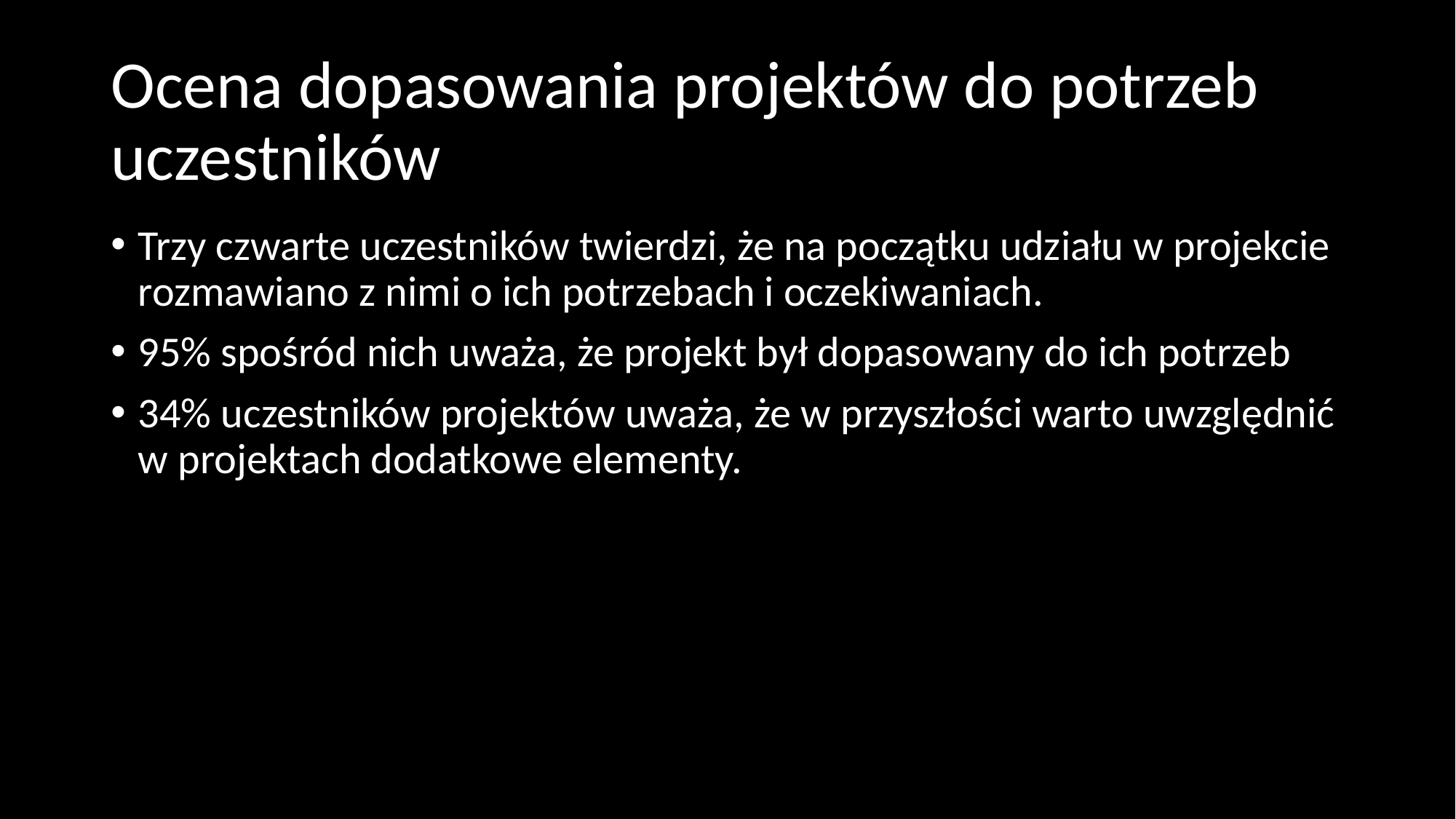

# Ocena dopasowania projektów do potrzeb uczestników
Trzy czwarte uczestników twierdzi, że na początku udziału w projekcie rozmawiano z nimi o ich potrzebach i oczekiwaniach.
95% spośród nich uważa, że projekt był dopasowany do ich potrzeb
34% uczestników projektów uważa, że w przyszłości warto uwzględnić w projektach dodatkowe elementy.